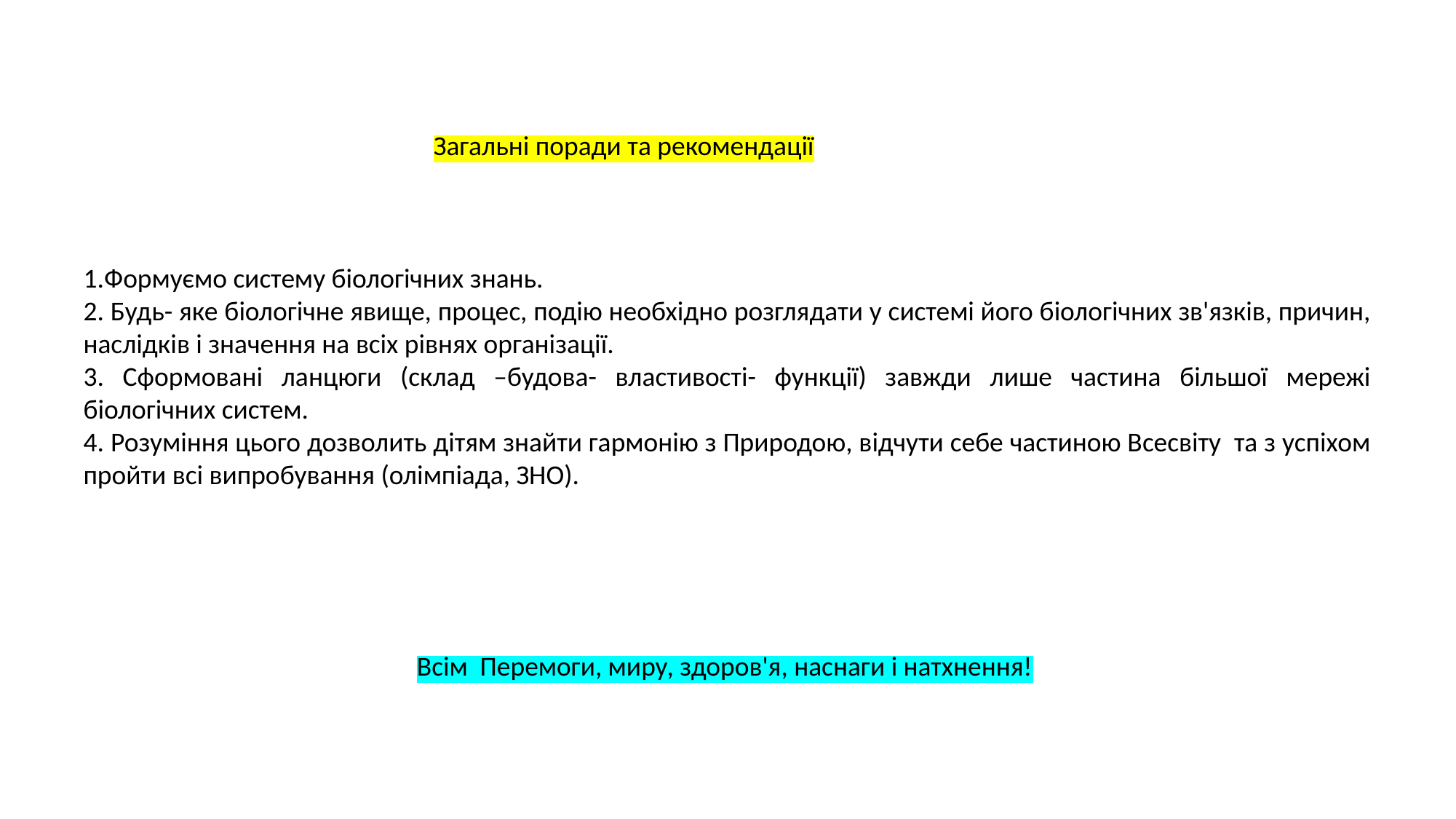

Загальні поради та рекомендації
1.Формуємо систему біологічних знань.
2. Будь- яке біологічне явище, процес, подію необхідно розглядати у системі його біологічних зв'язків, причин, наслідків і значення на всіх рівнях організації.
3. Сформовані ланцюги (склад –будова- властивості- функції) завжди лише частина більшої мережі біологічних систем.
4. Розуміння цього дозволить дітям знайти гармонію з Природою, відчути себе частиною Всесвіту  та з успіхом пройти всі випробування (олімпіада, ЗНО).
Всім  Перемоги, миру, здоров'я, наснаги і натхнення!